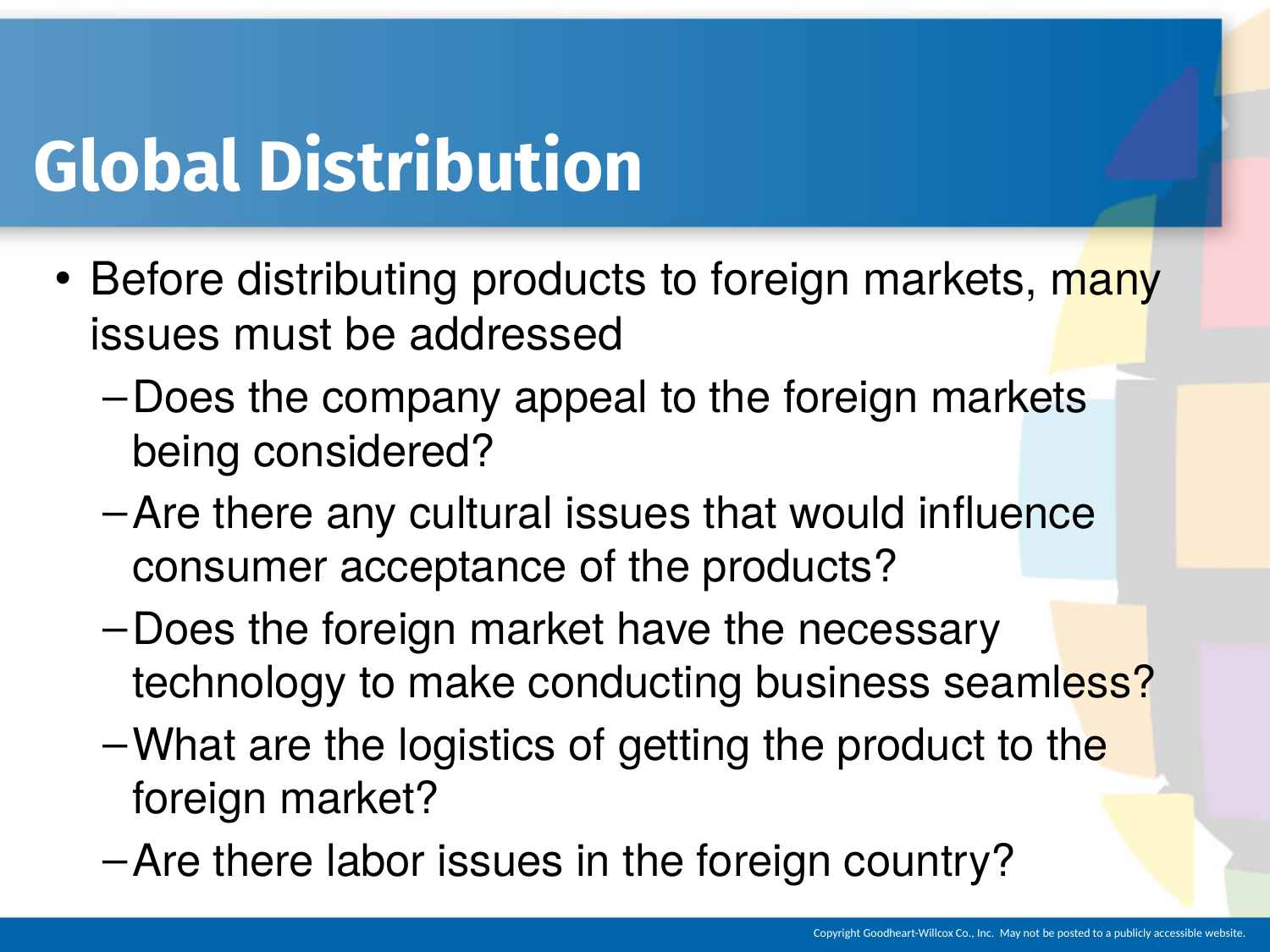

# Global Distribution
Before distributing products to foreign markets, many issues must be addressed
Does the company appeal to the foreign markets being considered?
Are there any cultural issues that would influence consumer acceptance of the products?
Does the foreign market have the necessary technology to make conducting business seamless?
What are the logistics of getting the product to the foreign market?
Are there labor issues in the foreign country?